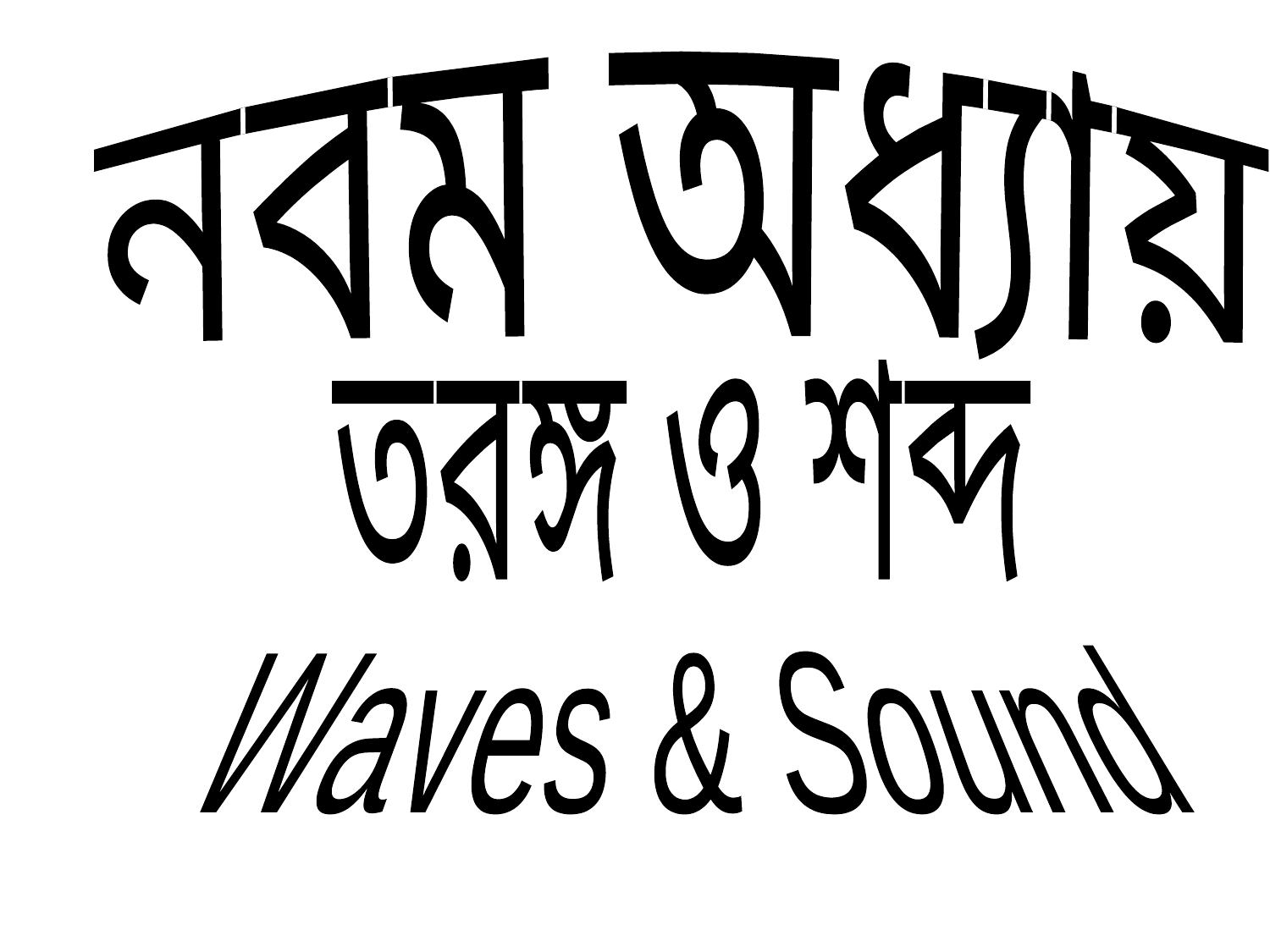

নবম অধ্যায়
তরঙ্গ ও শব্দ
Waves & Sound